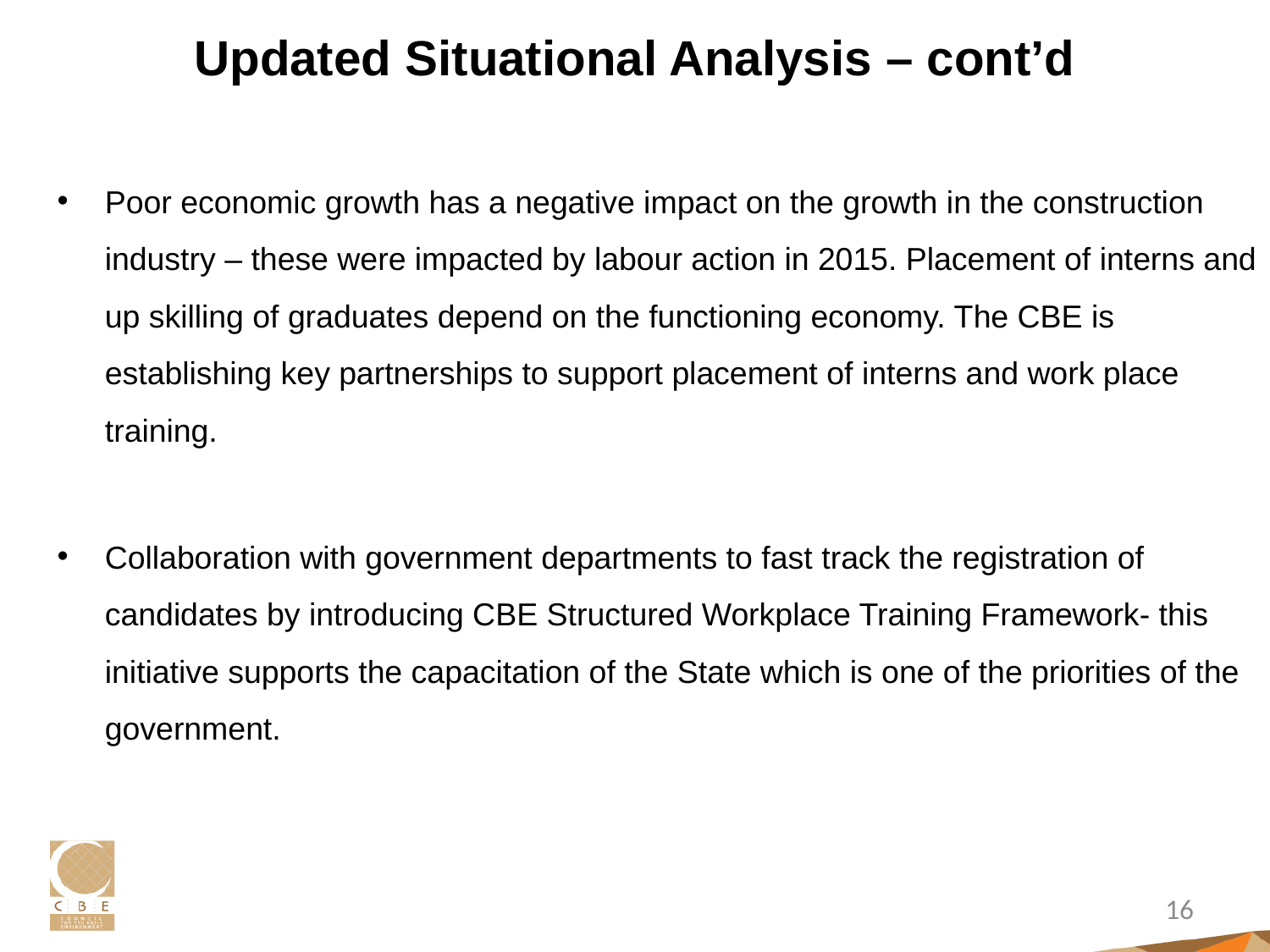

# Updated Situational Analysis – cont’d
Poor economic growth has a negative impact on the growth in the construction industry – these were impacted by labour action in 2015. Placement of interns and up skilling of graduates depend on the functioning economy. The CBE is establishing key partnerships to support placement of interns and work place training.

Collaboration with government departments to fast track the registration of candidates by introducing CBE Structured Workplace Training Framework- this initiative supports the capacitation of the State which is one of the priorities of the government.

16